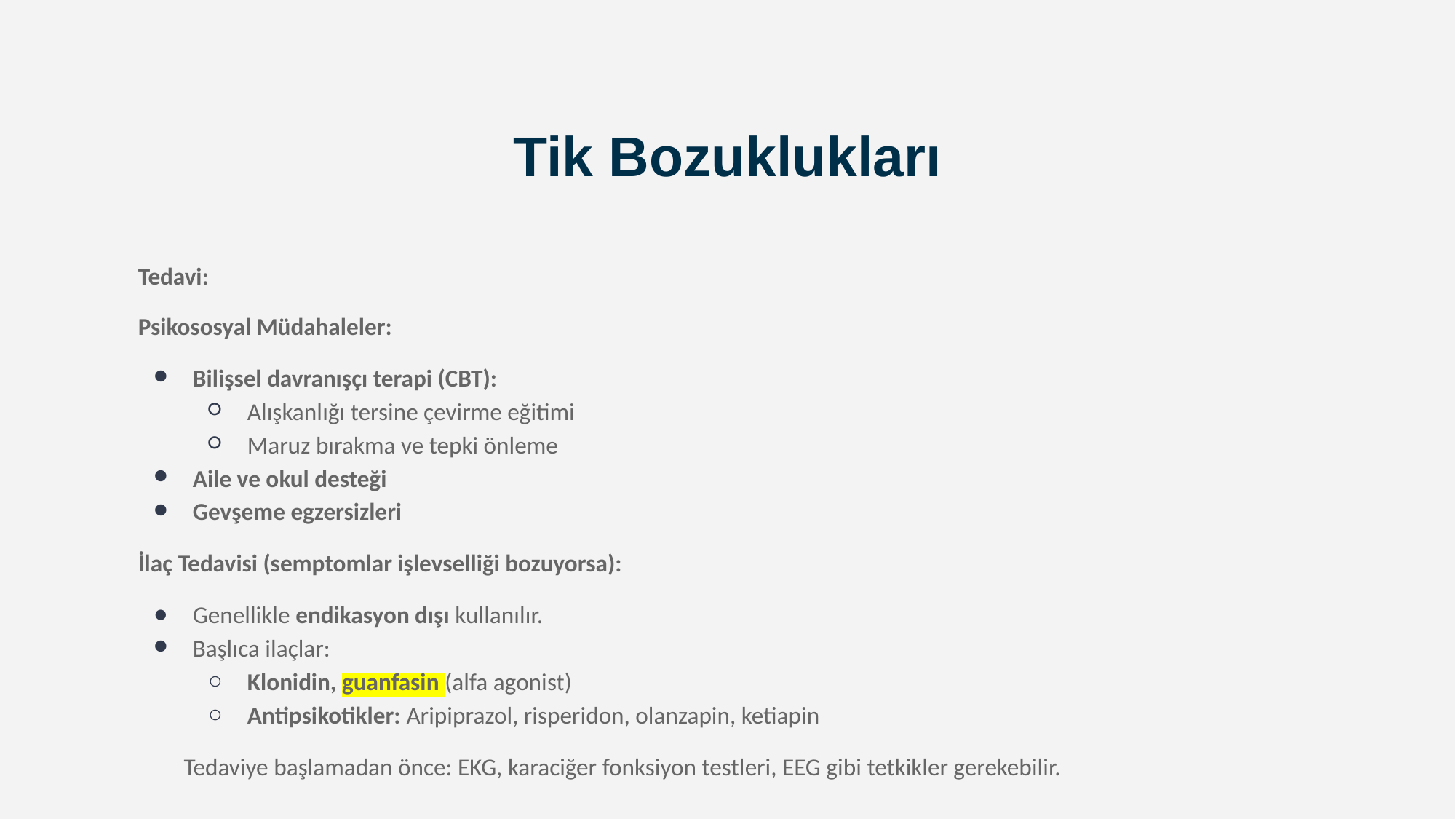

# Tik Bozuklukları
Tedavi:
Psikososyal Müdahaleler:
Bilişsel davranışçı terapi (CBT):
Alışkanlığı tersine çevirme eğitimi
Maruz bırakma ve tepki önleme
Aile ve okul desteği
Gevşeme egzersizleri
İlaç Tedavisi (semptomlar işlevselliği bozuyorsa):
Genellikle endikasyon dışı kullanılır.
Başlıca ilaçlar:
Klonidin, guanfasin (alfa agonist)
Antipsikotikler: Aripiprazol, risperidon, olanzapin, ketiapin
Tedaviye başlamadan önce: EKG, karaciğer fonksiyon testleri, EEG gibi tetkikler gerekebilir.